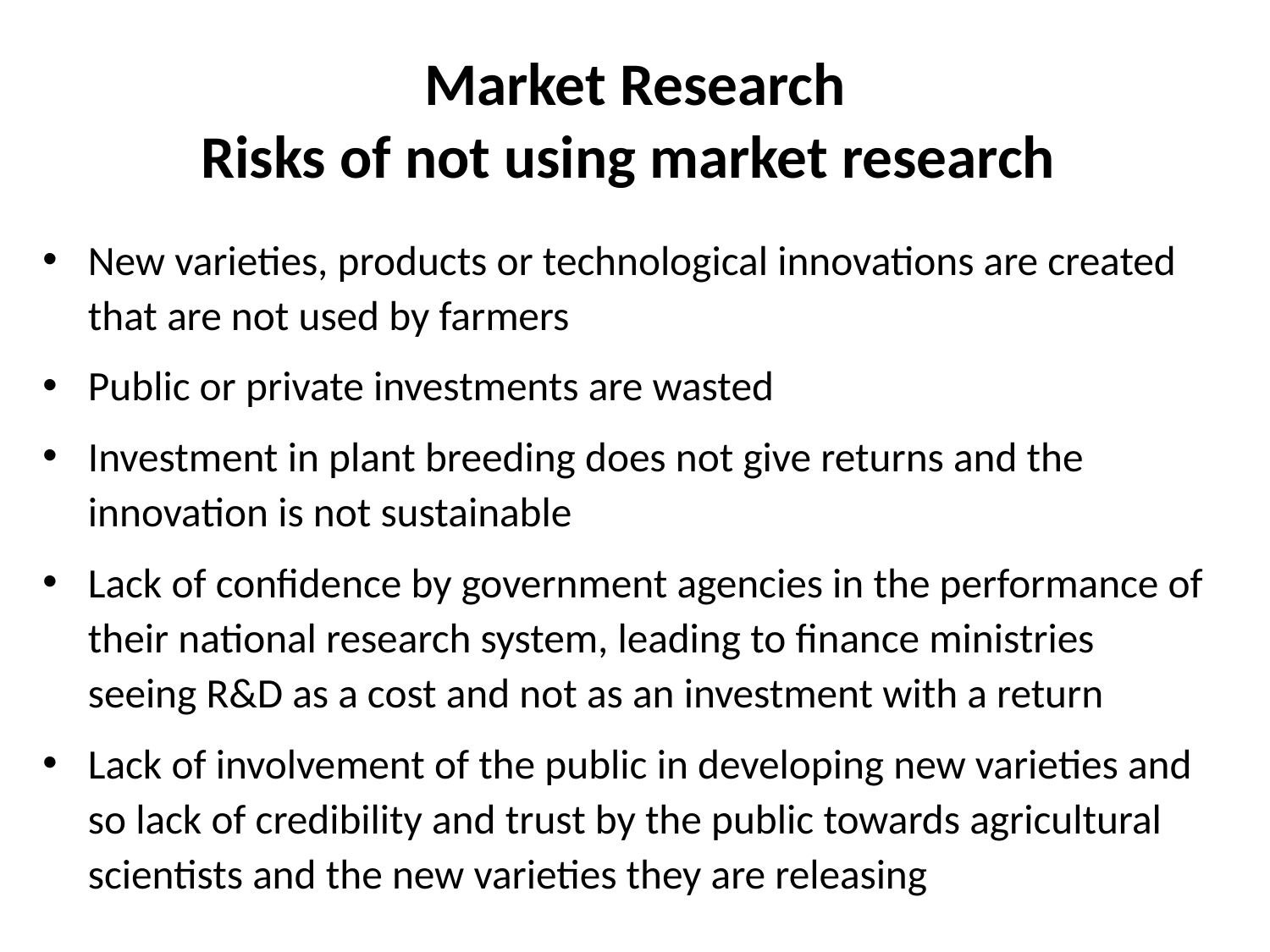

# Market Research Risks of not using market research
New varieties, products or technological innovations are created that are not used by farmers
Public or private investments are wasted
Investment in plant breeding does not give returns and the innovation is not sustainable
Lack of confidence by government agencies in the performance of their national research system, leading to finance ministries   seeing R&D as a cost and not as an investment with a return
Lack of involvement of the public in developing new varieties and so lack of credibility and trust by the public towards agricultural scientists and the new varieties they are releasing